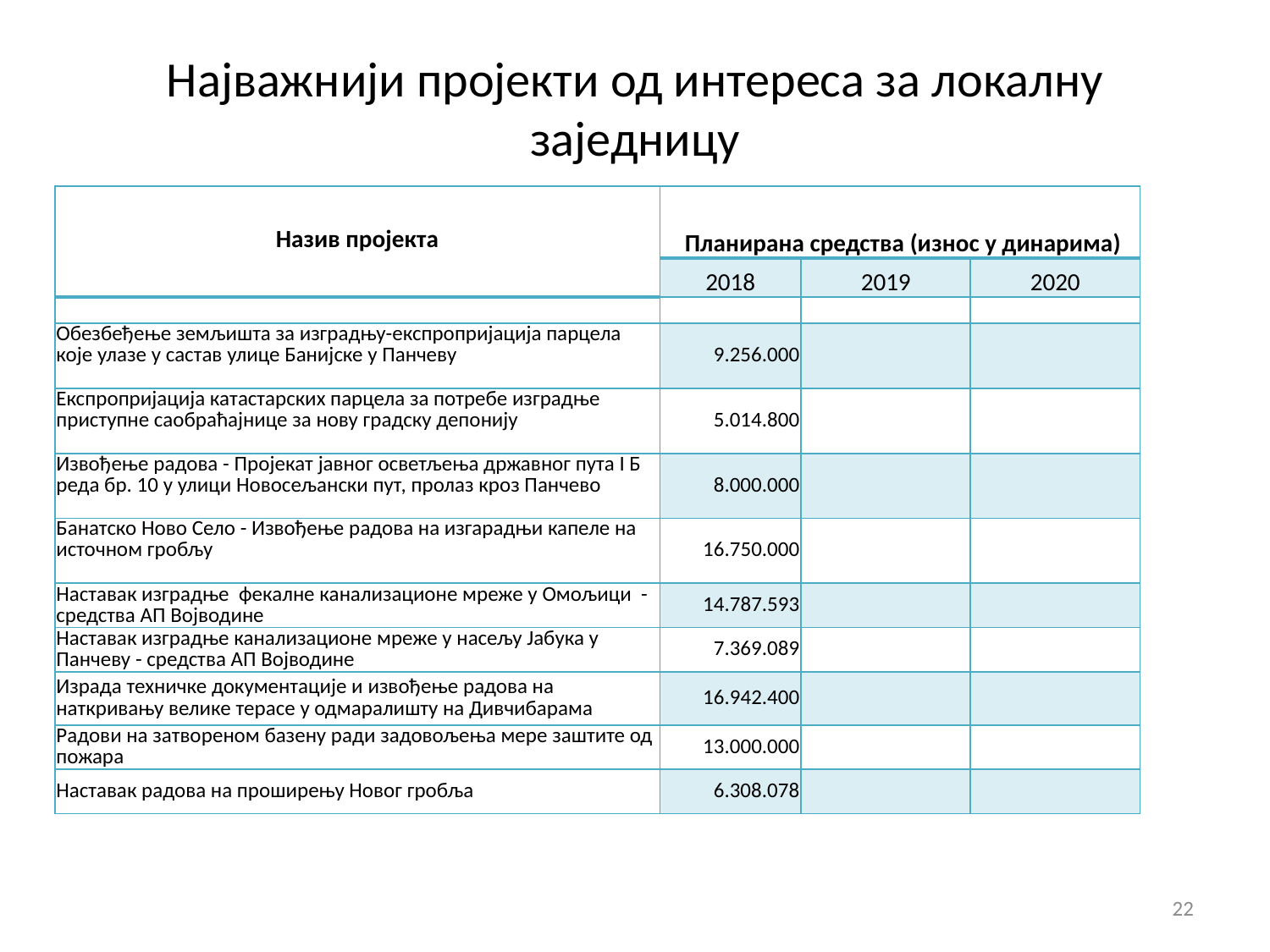

# Најважнији пројекти од интереса за локалну заједницу
| Назив пројекта | Планирана средства (износ у динарима) |  |  |
| --- | --- | --- | --- |
|  | 2018 | 2019 | 2020 |
|  |  |  |  |
| Обезбеђење земљишта за изградњу-експропријација парцела које улазе у састав улице Банијске у Панчеву | 9.256.000 |  |  |
| Експропријација катастарских парцела за потребе изградње приступне саобраћајнице за нову градску депонију | 5.014.800 |  |  |
| Извођење радова - Пројекат јавног осветљења државног пута I Б реда бр. 10 у улици Новосељански пут, пролаз кроз Панчево | 8.000.000 |  |  |
| Банатско Ново Село - Извођење радова на изгарадњи капеле на источном гробљу | 16.750.000 |  |  |
| Наставак изградње фекалне канализационе мреже у Омољици - средства АП Војводине | 14.787.593 |  |  |
| Наставак изградње канализационе мреже у насељу Јабука у Панчеву - средства АП Војводине | 7.369.089 |  |  |
| Израда техничке документације и извођење радова на наткривању велике терасе у одмаралишту на Дивчибарама | 16.942.400 |  |  |
| Радови на затвореном базену ради задовољења мере заштите од пожара | 13.000.000 |  |  |
| Наставак радова на проширењу Новог гробља | 6.308.078 |  |  |
22